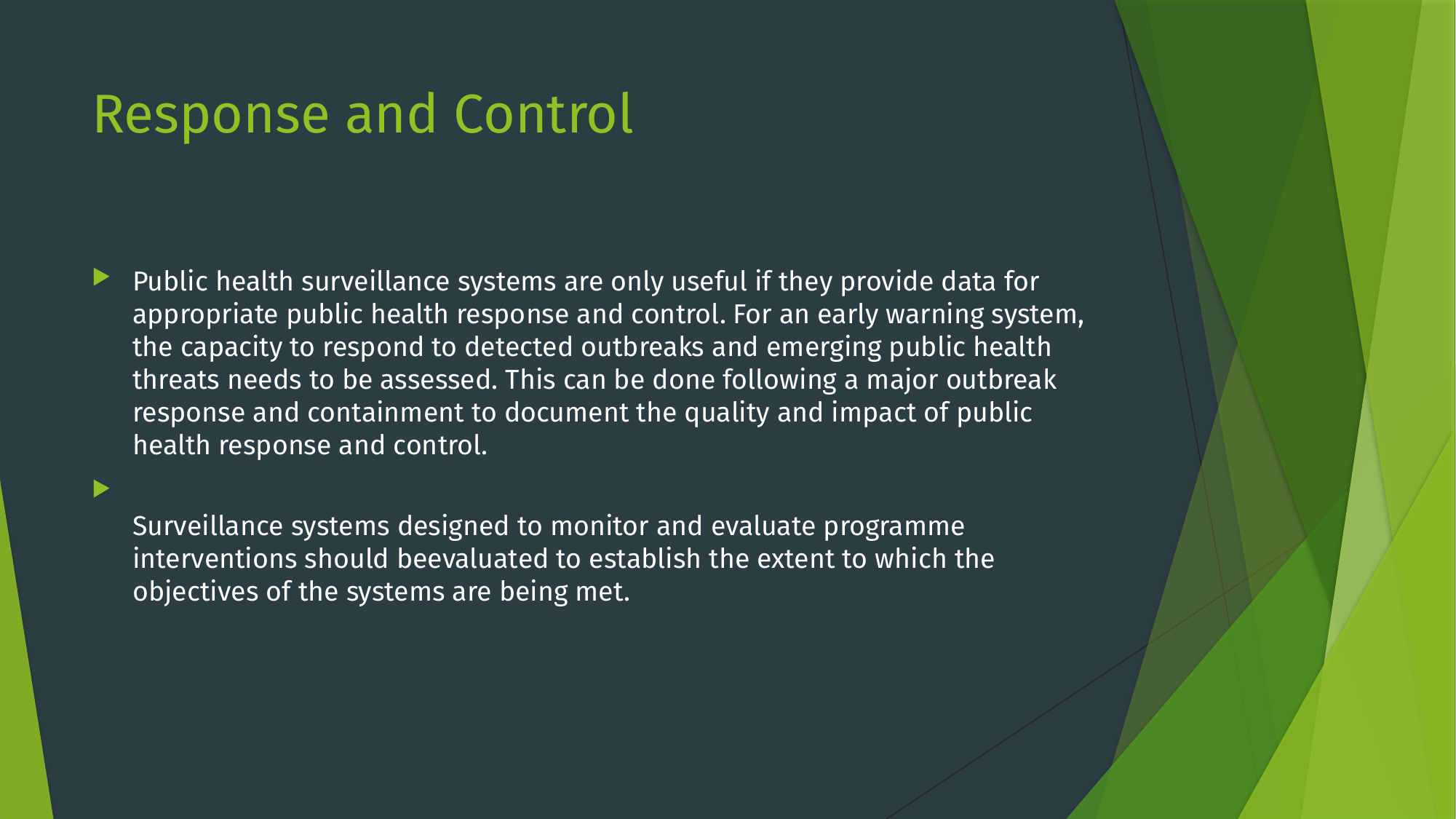

# Response and Control
Public health surveillance systems are only useful if they provide data for appropriate public health response and control. For an early warning system, the capacity to respond to detected outbreaks and emerging public health threats needs to be assessed. This can be done following a major outbreak response and containment to document the quality and impact of public health response and control.
Surveillance systems designed to monitor and evaluate programme interventions should beevaluated to establish the extent to which the objectives of the systems are being met.